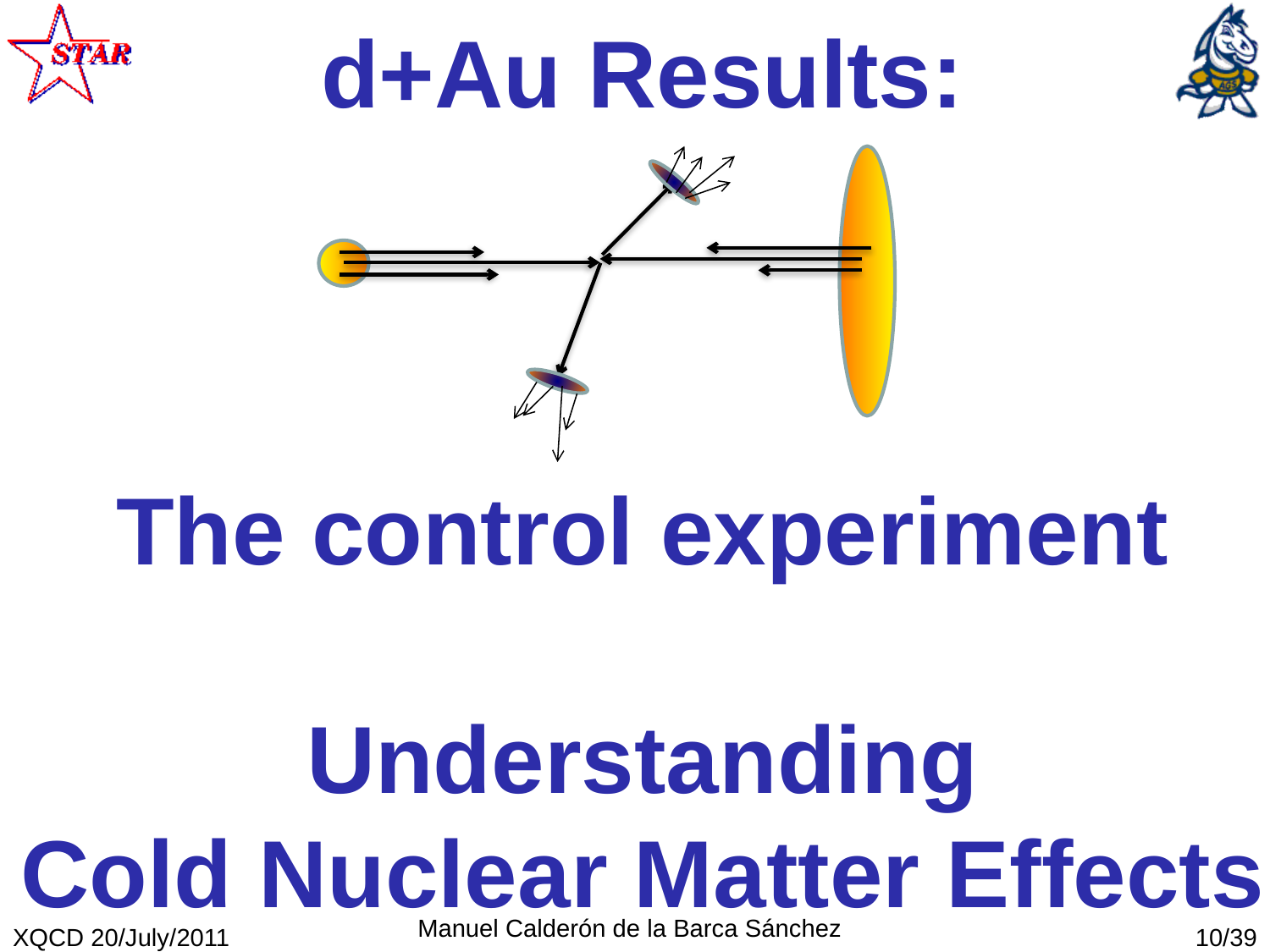

d+Au Results:

The control experiment

Understanding
Cold Nuclear Matter Effects

Manuel Calderón de la Barca Sánchez
XQCD 20/July/2011
10/39